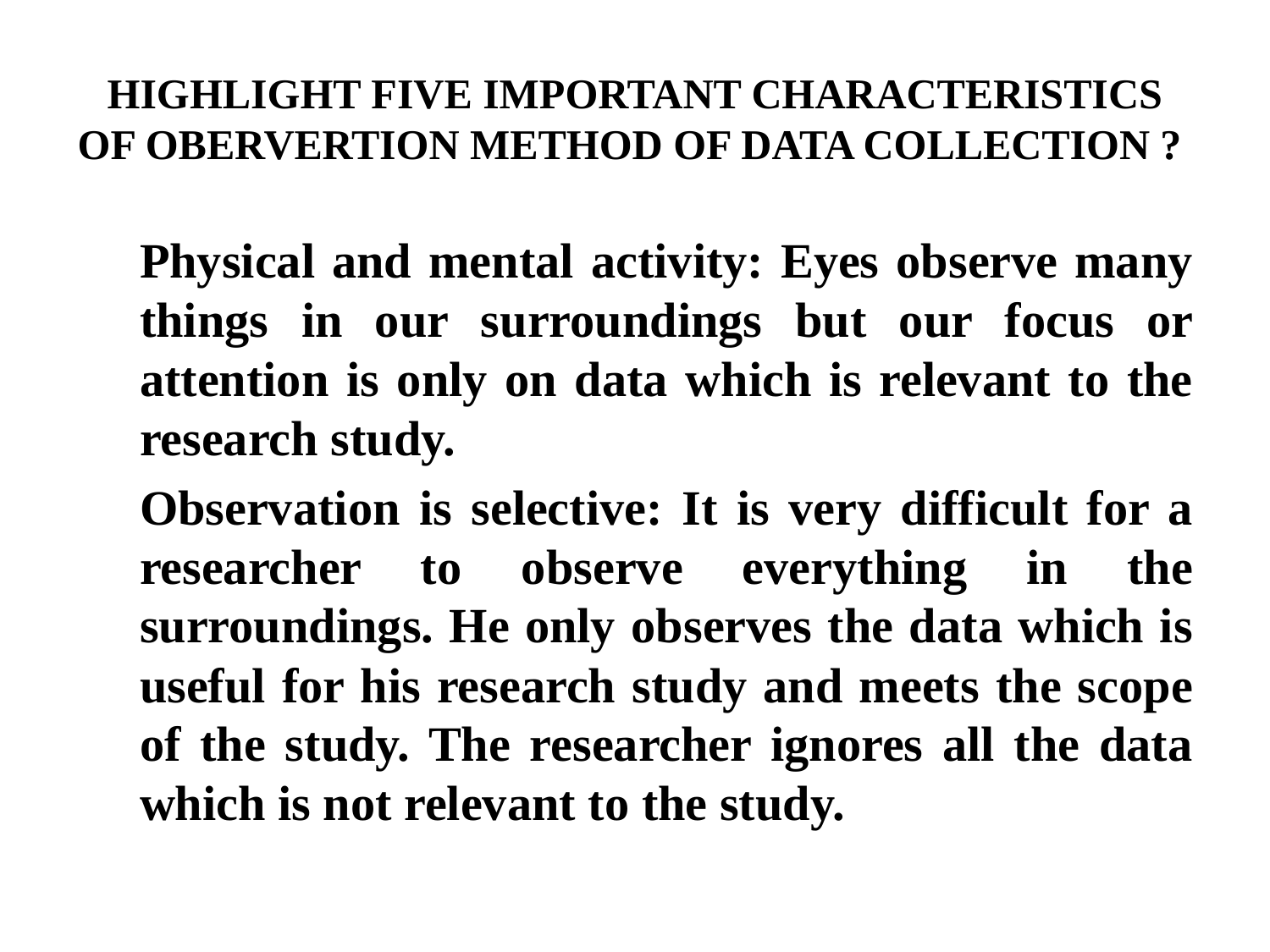

# HIGHLIGHT FIVE IMPORTANT CHARACTERISTICS OF OBERVERTION METHOD OF DATA COLLECTION ?
Physical and mental activity: Eyes observe many things in our surroundings but our focus or attention is only on data which is relevant to the research study.
Observation is selective: It is very difficult for a researcher to observe everything in the surroundings. He only observes the data which is useful for his research study and meets the scope of the study. The researcher ignores all the data which is not relevant to the study.